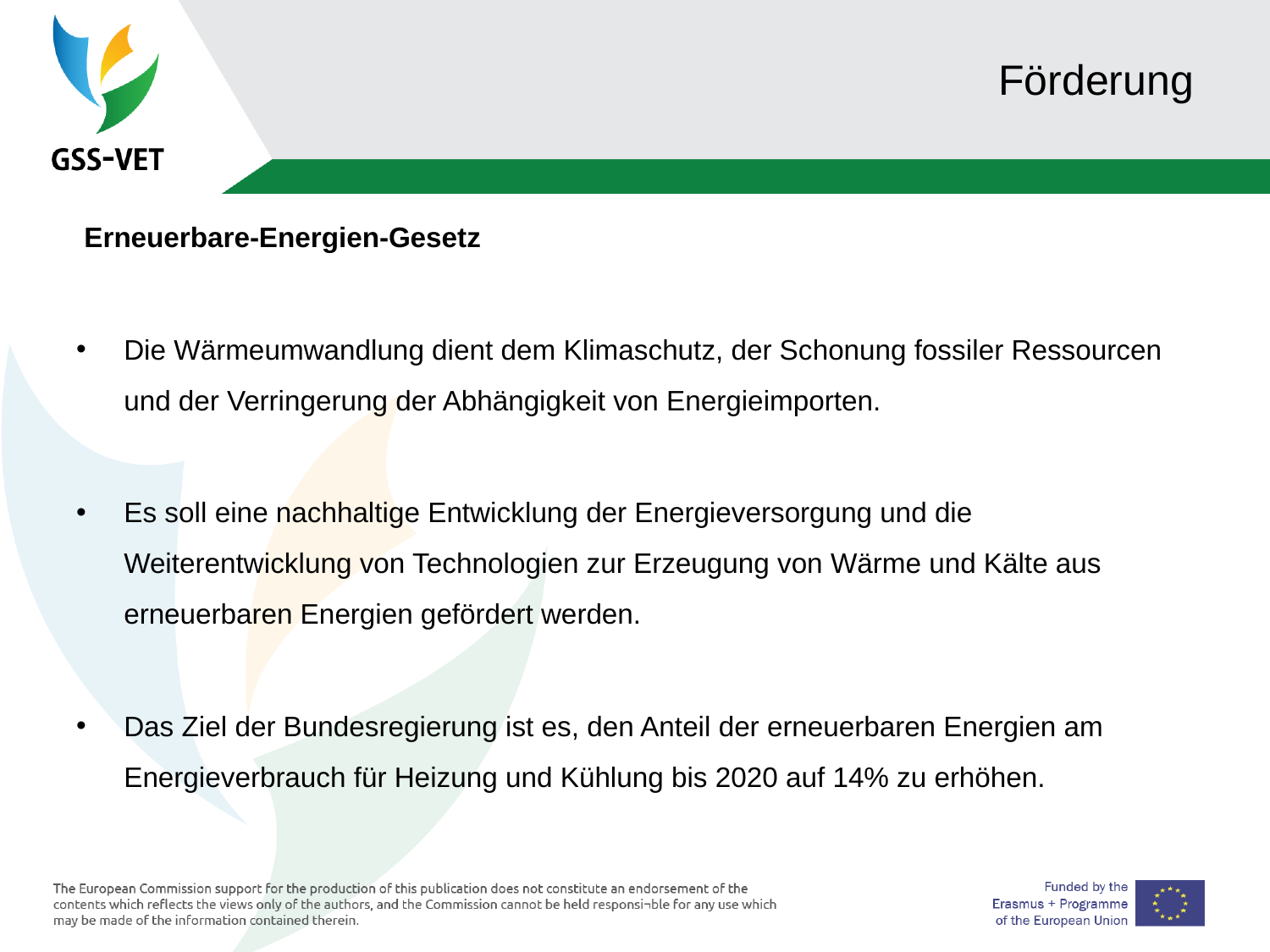

# Förderung
 Erneuerbare-Energien-Gesetz

Die Wärmeumwandlung dient dem Klimaschutz, der Schonung fossiler Ressourcen und der Verringerung der Abhängigkeit von Energieimporten.

Es soll eine nachhaltige Entwicklung der Energieversorgung und die Weiterentwicklung von Technologien zur Erzeugung von Wärme und Kälte aus erneuerbaren Energien gefördert werden.

Das Ziel der Bundesregierung ist es, den Anteil der erneuerbaren Energien am Energieverbrauch für Heizung und Kühlung bis 2020 auf 14% zu erhöhen.